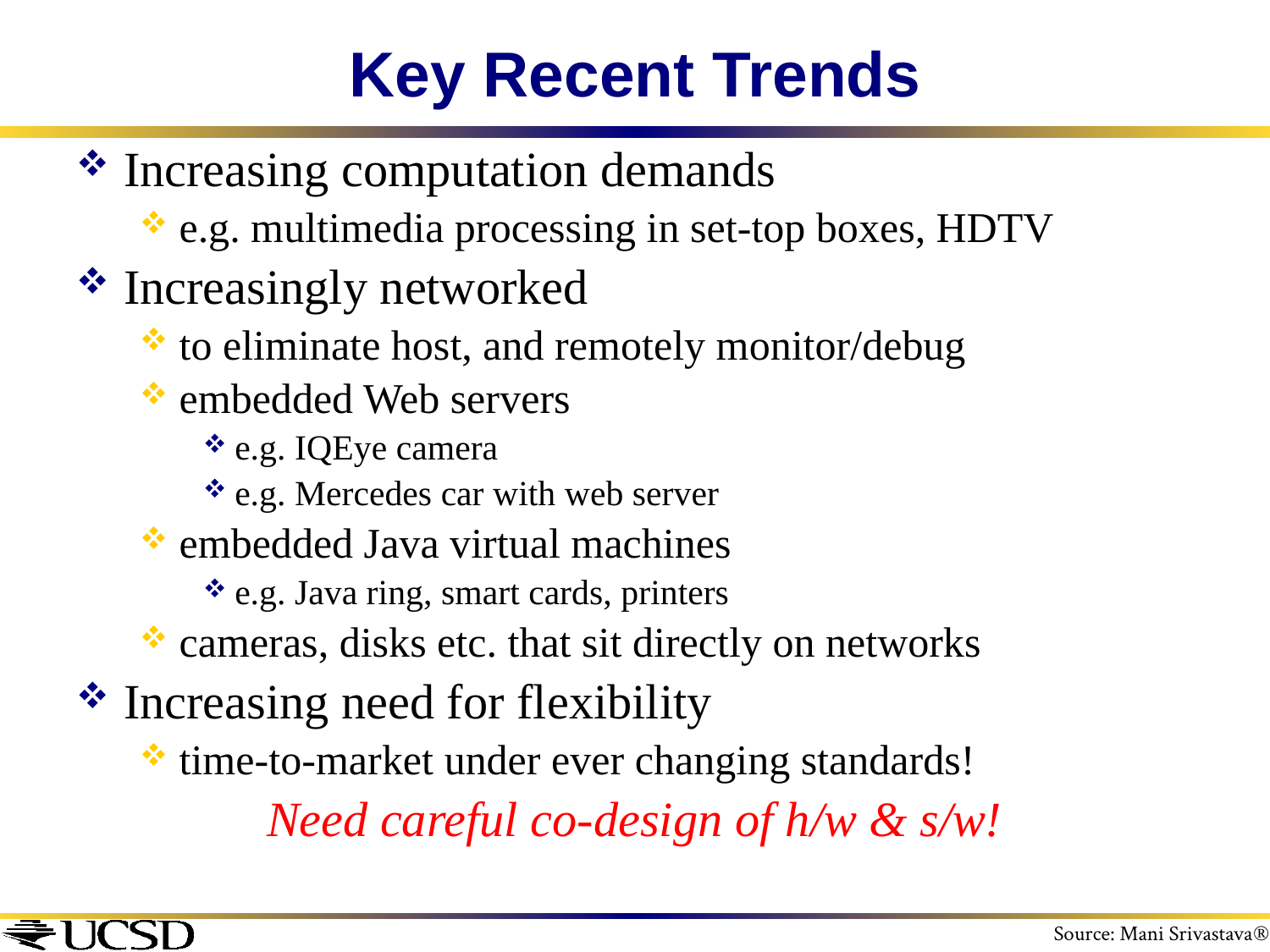

# Key Recent Trends
Increasing computation demands
e.g. multimedia processing in set-top boxes, HDTV
Increasingly networked
to eliminate host, and remotely monitor/debug
embedded Web servers
e.g. IQEye camera
e.g. Mercedes car with web server
embedded Java virtual machines
e.g. Java ring, smart cards, printers
cameras, disks etc. that sit directly on networks
Increasing need for flexibility
time-to-market under ever changing standards!
Need careful co-design of h/w & s/w!
Source: Mani Srivastava®